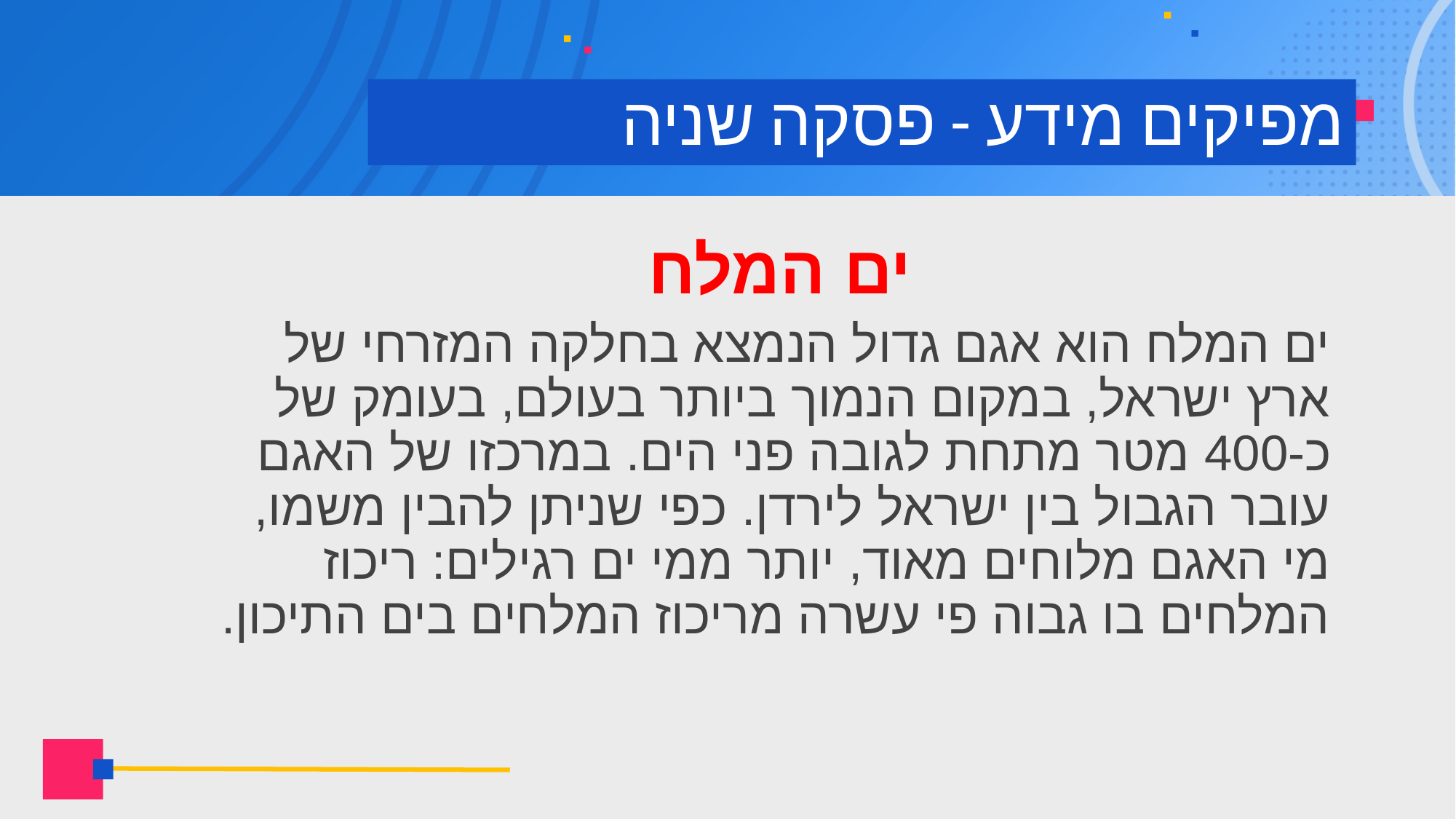

# מפיקים מידע - פסקה שניה
ים המלח
ים המלח הוא אגם גדול הנמצא בחלקה המזרחי של ארץ ישראל, במקום הנמוך ביותר בעולם, בעומק של כ-400 מטר מתחת לגובה פני הים. במרכזו של האגם עובר הגבול בין ישראל לירדן. כפי שניתן להבין משמו, מי האגם מלוחים מאוד, יותר ממי ים רגילים: ריכוז המלחים בו גבוה פי עשרה מריכוז המלחים בים התיכון.